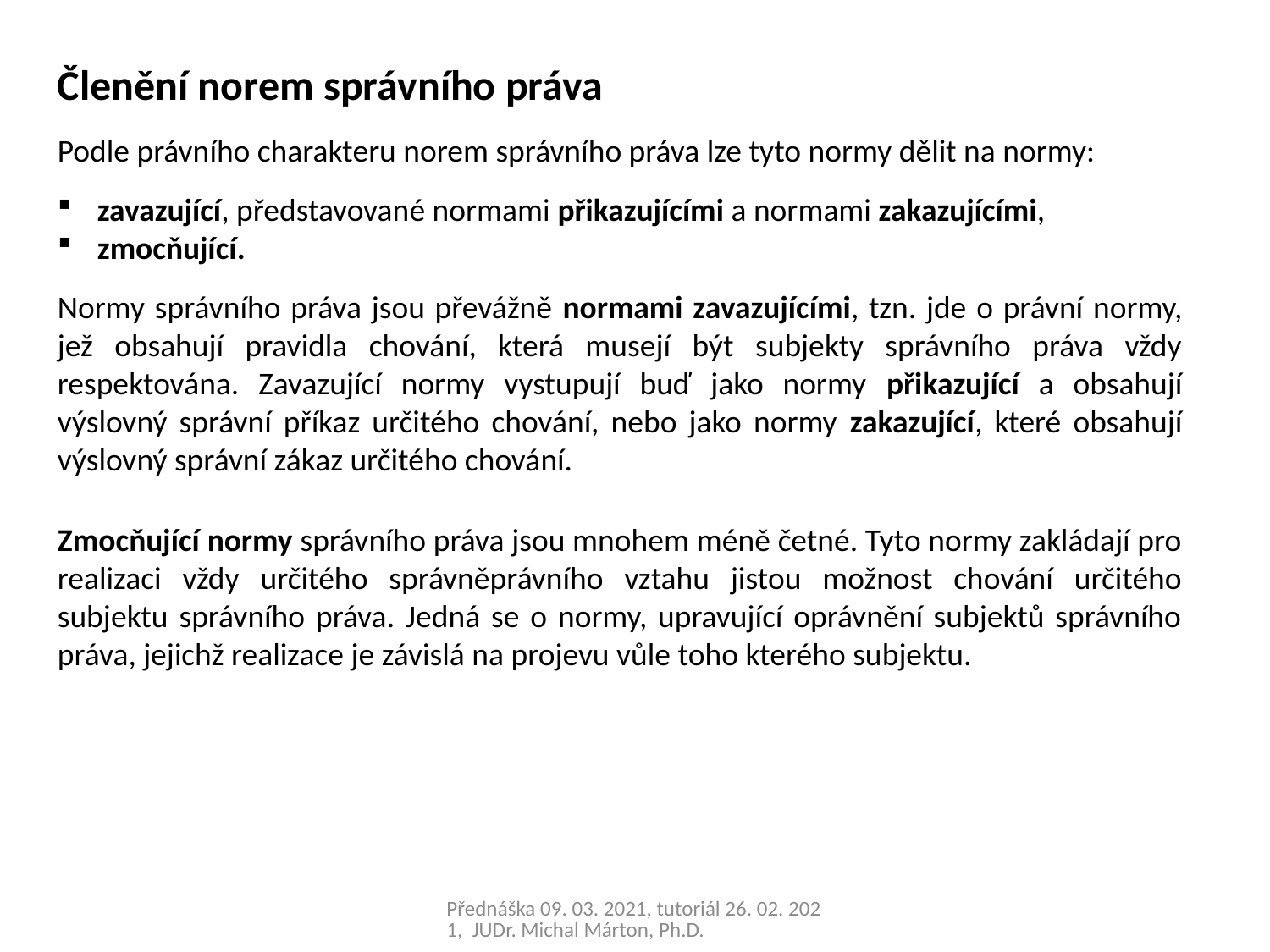

Členění norem správního práva

Podle právního charakteru norem správního práva lze tyto normy dělit na normy:

zavazující, představované normami přikazujícími a normami zakazujícími,
zmocňující.

Normy správního práva jsou převážně normami zavazujícími, tzn. jde o právní normy, jež obsahují pravidla chování, která musejí být subjekty správního práva vždy respektována. Zavazující normy vystupují buď jako normy přikazující a obsahují výslovný správní příkaz určitého chování, nebo jako normy zakazující, které obsahují výslovný správní zákaz určitého chování.

Zmocňující normy správního práva jsou mnohem méně četné. Tyto normy zakládají pro realizaci vždy určitého správněprávního vztahu jistou možnost chování určitého subjektu správního práva. Jedná se o normy, upravující oprávnění subjektů správního práva, jejichž realizace je závislá na projevu vůle toho kterého subjektu.

Přednáška 09. 03. 2021, tutoriál 26. 02. 2021,  JUDr. Michal Márton, Ph.D.